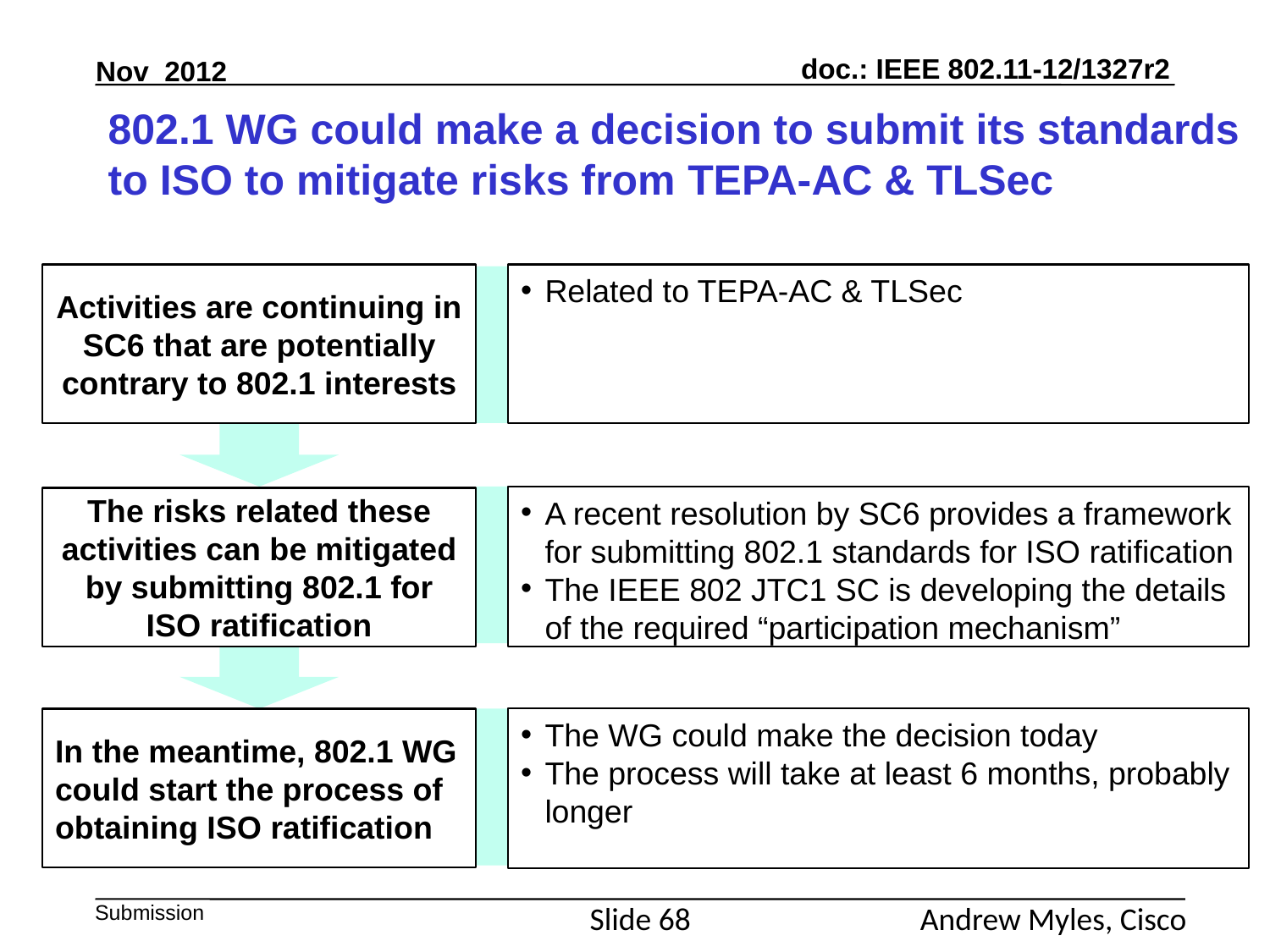

# 802.1 WG could make a decision to submit its standards to ISO to mitigate risks from TEPA-AC & TLSec
Activities are continuing in SC6 that are potentially contrary to 802.1 interests
Related to TEPA-AC & TLSec

A recent resolution by SC6 provides a framework for submitting 802.1 standards for ISO ratification
The IEEE 802 JTC1 SC is developing the details of the required “participation mechanism”
The risks related these activities can be mitigated by submitting 802.1 for ISO ratification

In the meantime, 802.1 WG could start the process of obtaining ISO ratification

The WG could make the decision today
The process will take at least 6 months, probably longer
Slide 68
Andrew Myles, Cisco